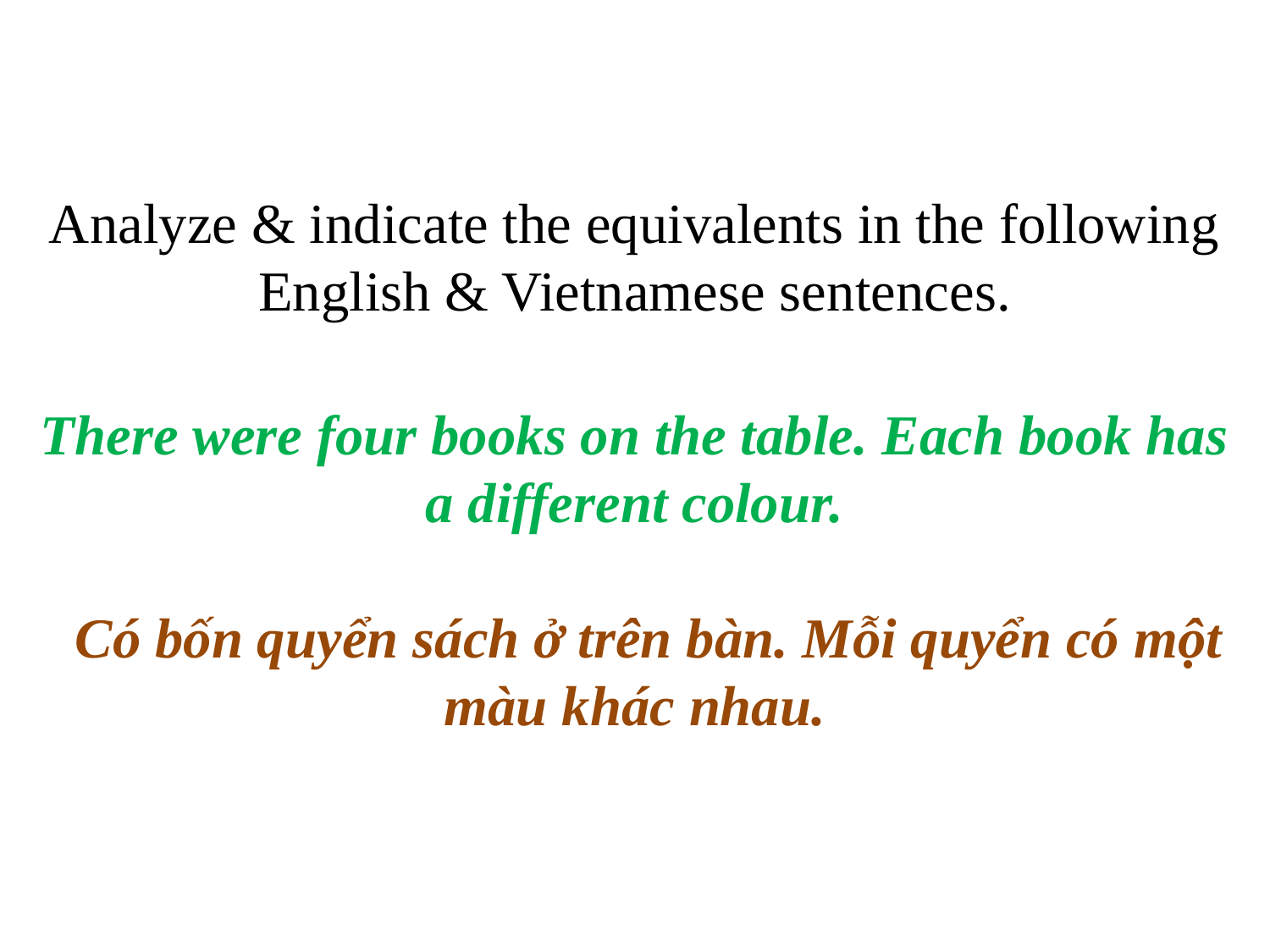

# Analyze & indicate the equivalents in the following English & Vietnamese sentences. There were four books on the table. Each book has a different colour. Có bốn quyển sách ở trên bàn. Mỗi quyển có một màu khác nhau.